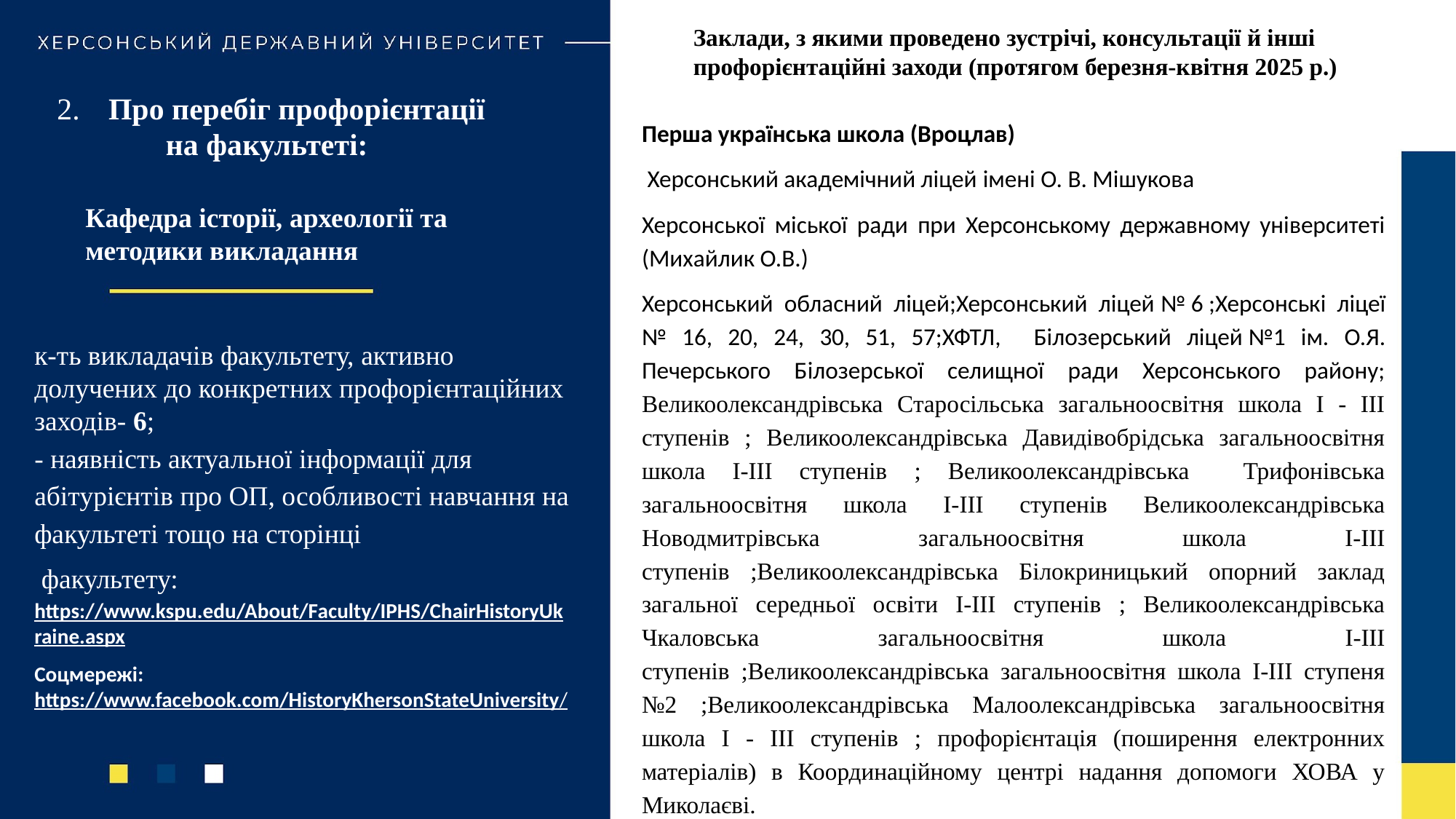

Заклади, з якими проведено зустрічі, консультації й інші профорієнтаційні заходи (протягом березня-квітня 2025 р.)
# 2.   Про перебіг профорієнтації на факультеті:
Перша українська школа (Вроцлав)
 Херсонський академічний ліцей імені О. В. Мішукова
Херсонської міської ради при Херсонському державному університеті (Михайлик О.В.)
Херсонський обласний ліцей;Херсонський ліцей № 6 ;Херсонські ліцеї № 16, 20, 24, 30, 51, 57;ХФТЛ,  Білозерський ліцей №1 ім. О.Я. Печерського Білозерської селищної ради Херсонського району; Великоолександрівська Старосільська загальноосвітня школа І - ІІІ ступенів ; Великоолександрівська Давидівобрідська загальноосвітня школа І-ІІІ ступенів ; Великоолександрівська  Трифонівська загальноосвітня школа І-ІІІ ступенів Великоолександрівська Новодмитрівська загальноосвітня школа І-ІІІ ступенів ;Великоолександрівська Білокриницький опорний заклад загальної середньої освіти І-ІІІ ступенів ; Великоолександрівська Чкаловська загальноосвітня школа І-ІІІ ступенів ;Великоолександрівська загальноосвітня школа І-ІІІ ступеня №2 ;Великоолександрівська Малоолександрівська загальноосвітня школа І - ІІІ ступенів ; профорієнтація (поширення електронних матеріалів) в Координаційному центрі надання допомоги ХОВА у Миколаєві.
Кафедра історії, археології та методики викладання
к-ть викладачів факультету, активно долучених до конкретних профорієнтаційних заходів- 6;
- наявність актуальної інформації для абітурієнтів про ОП, особливості навчання на факультеті тощо на сторінці
 факультету:
https://www.kspu.edu/About/Faculty/IPHS/ChairHistoryUkraine.aspx
Соцмережі:  https://www.facebook.com/HistoryKhersonStateUniversity/